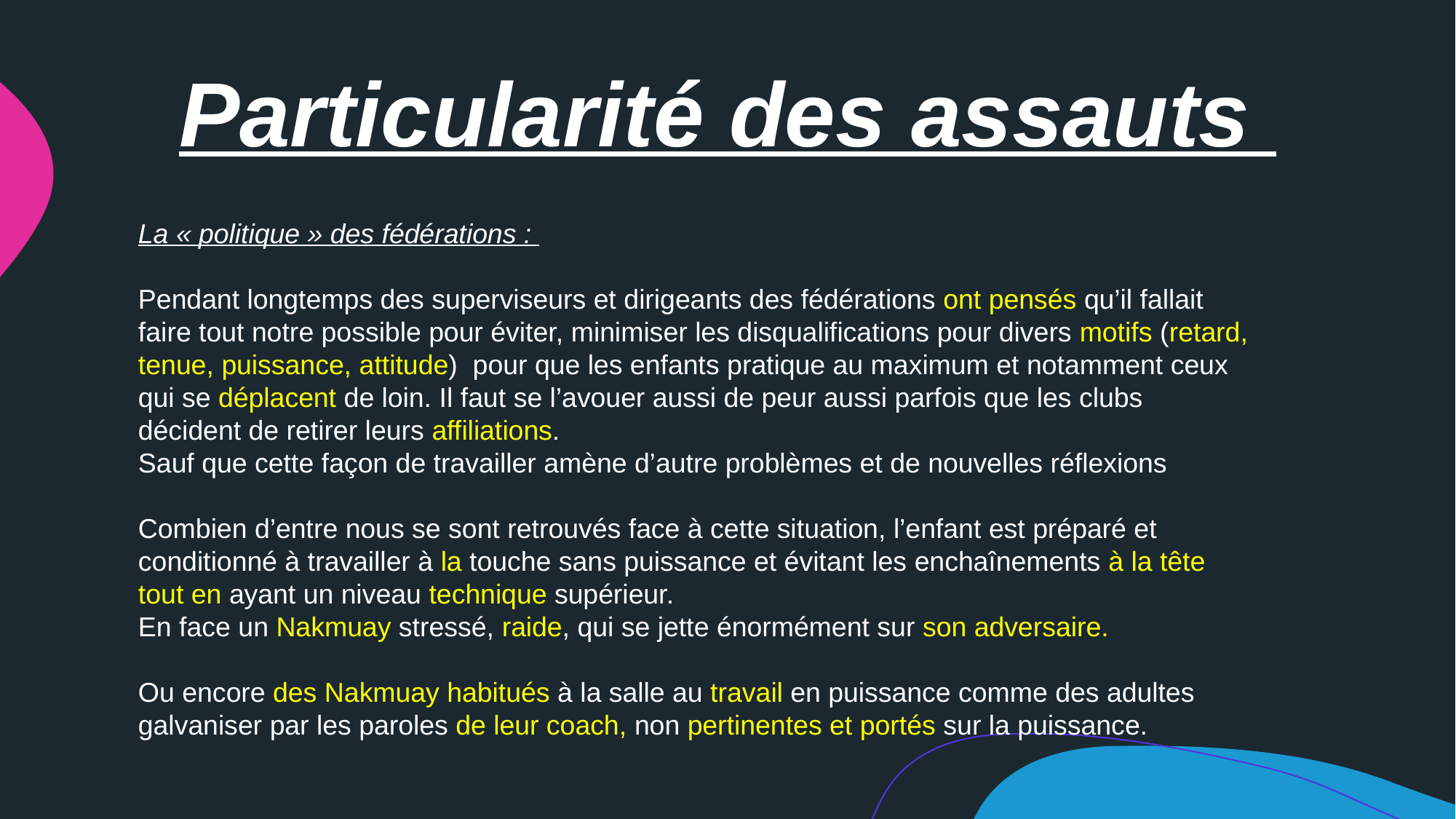

# Particularité des assauts
La « politique » des fédérations :

Pendant longtemps des superviseurs et dirigeants des fédérations ont pensés qu’il fallait faire tout notre possible pour éviter, minimiser les disqualifications pour divers motifs (retard, tenue, puissance, attitude)  pour que les enfants pratique au maximum et notamment ceux qui se déplacent de loin. Il faut se l’avouer aussi de peur aussi parfois que les clubs décident de retirer leurs affiliations.
Sauf que cette façon de travailler amène d’autre problèmes et de nouvelles réflexions

Combien d’entre nous se sont retrouvés face à cette situation, l’enfant est préparé et conditionné à travailler à la touche sans puissance et évitant les enchaînements à la tête tout en ayant un niveau technique supérieur.
En face un Nakmuay stressé, raide, qui se jette énormément sur son adversaire.

Ou encore des Nakmuay habitués à la salle au travail en puissance comme des adultes  galvaniser par les paroles de leur coach, non pertinentes et portés sur la puissance.